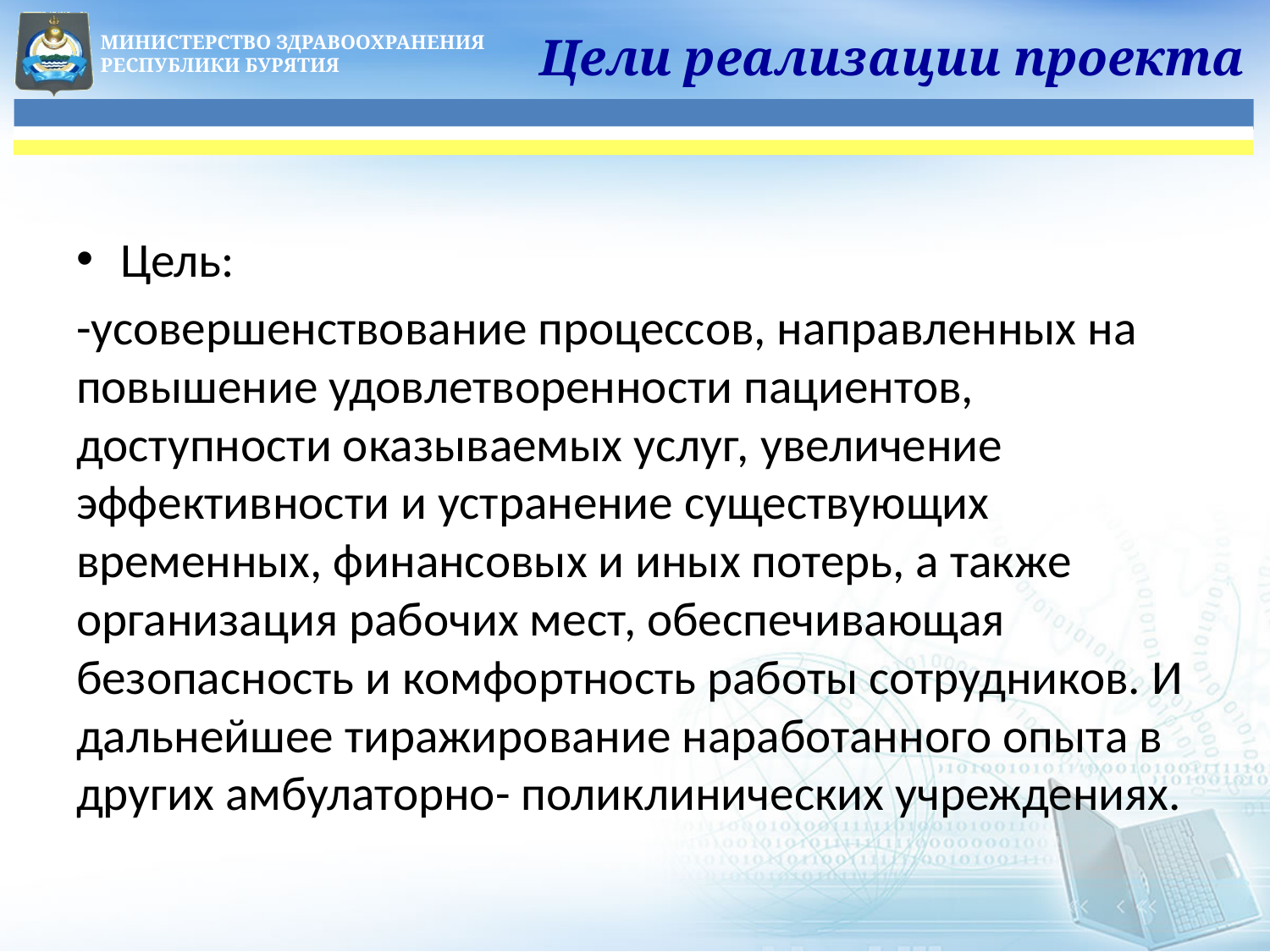

# Цели реализации проекта
Цель:
-усовершенствование процессов, направленных на повышение удовлетворенности пациентов, доступности оказываемых услуг, увеличение эффективности и устранение существующих временных, финансовых и иных потерь, а также организация рабочих мест, обеспечивающая безопасность и комфортность работы сотрудников. И дальнейшее тиражирование наработанного опыта в других амбулаторно- поликлинических учреждениях.